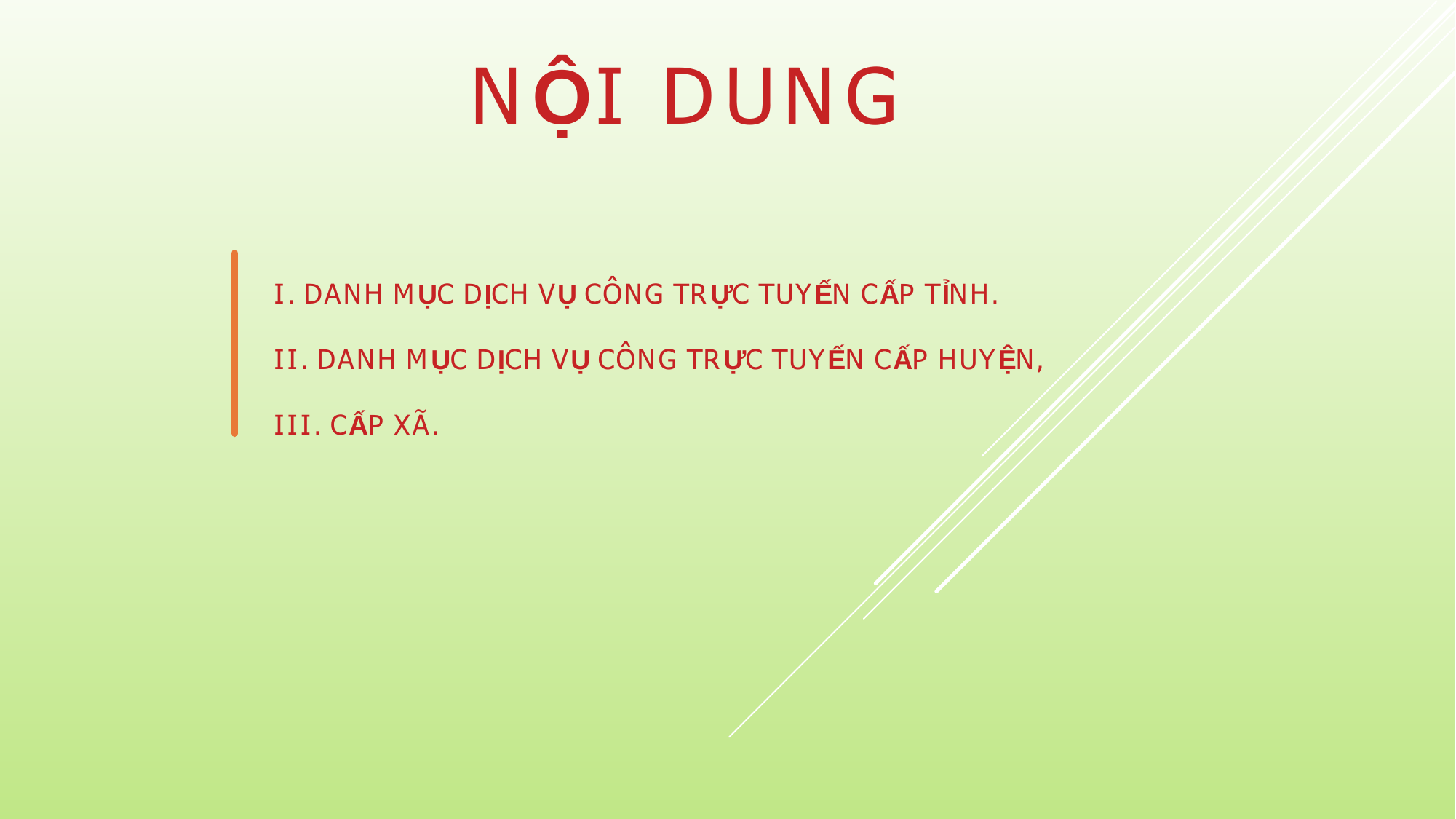

Nội dung
I. DANH MỤC DỊCH VỤ CÔNG TRỰC TUYẾN CẤP TỈNH.
II. DANH MỤC DỊCH VỤ CÔNG TRỰC TUYẾN CẤP HUYỆN,
III. CẤP XÃ.